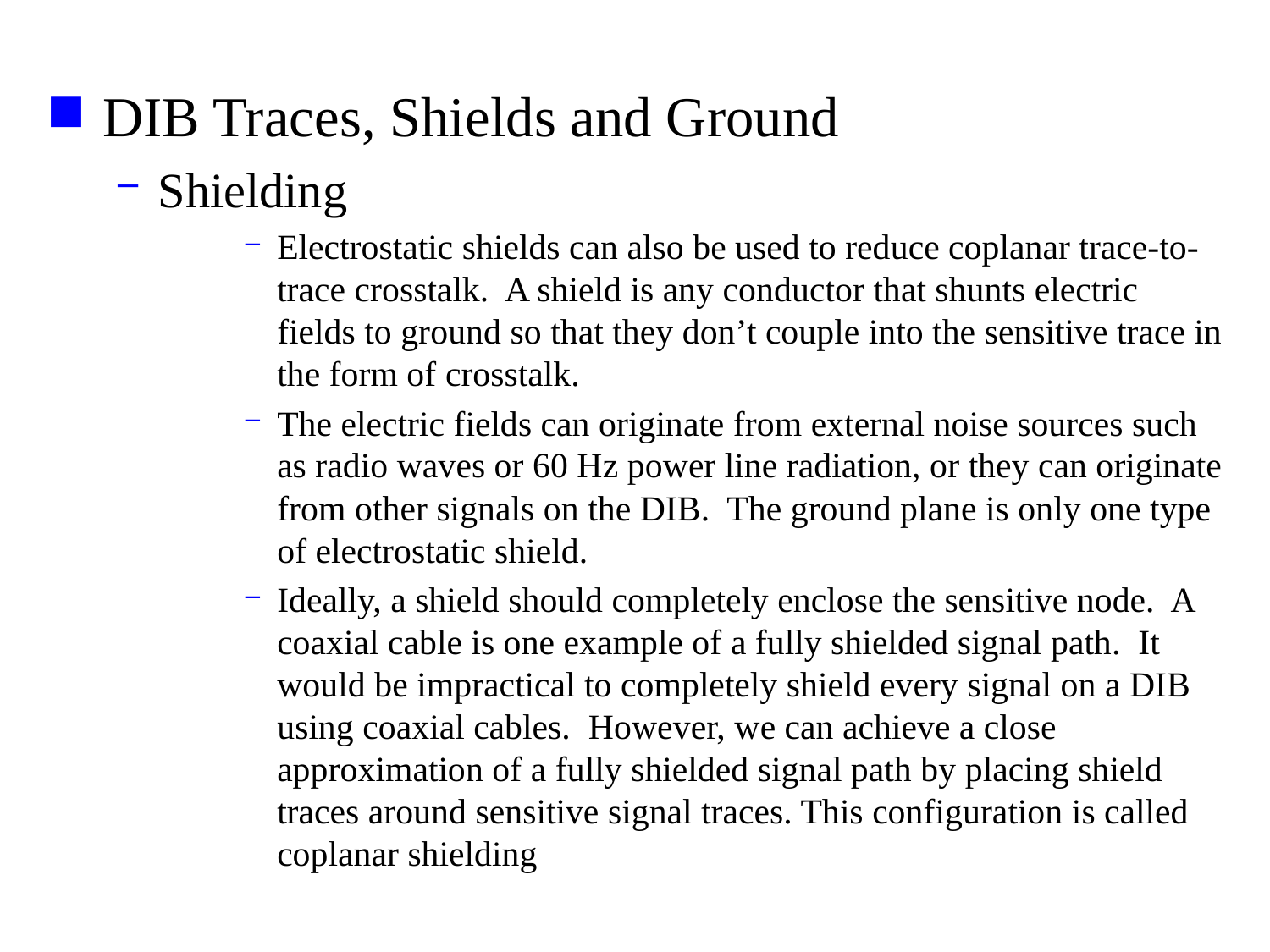

DIB Traces, Shields and Ground
Shielding
Electrostatic shields can also be used to reduce coplanar trace-to-trace crosstalk.  A shield is any conductor that shunts electric fields to ground so that they don’t couple into the sensitive trace in the form of crosstalk.
The electric fields can originate from external noise sources such as radio waves or 60 Hz power line radiation, or they can originate from other signals on the DIB.  The ground plane is only one type of electrostatic shield.
Ideally, a shield should completely enclose the sensitive node.  A coaxial cable is one example of a fully shielded signal path.  It would be impractical to completely shield every signal on a DIB using coaxial cables.  However, we can achieve a close approximation of a fully shielded signal path by placing shield traces around sensitive signal traces. This configuration is called coplanar shielding